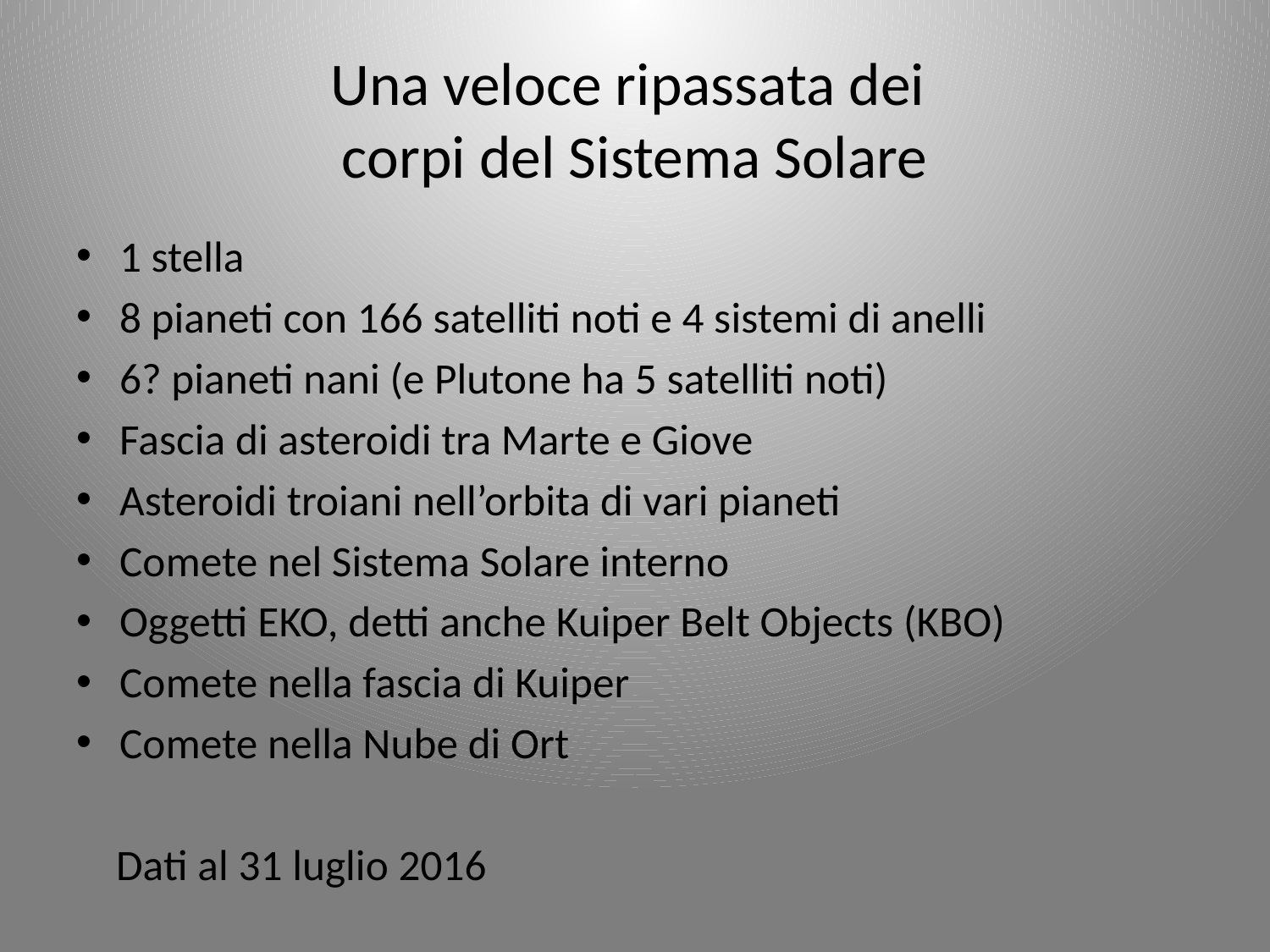

# Una veloce ripassata dei corpi del Sistema Solare
1 stella
8 pianeti con 166 satelliti noti e 4 sistemi di anelli
6? pianeti nani (e Plutone ha 5 satelliti noti)
Fascia di asteroidi tra Marte e Giove
Asteroidi troiani nell’orbita di vari pianeti
Comete nel Sistema Solare interno
Oggetti EKO, detti anche Kuiper Belt Objects (KBO)
Comete nella fascia di Kuiper
Comete nella Nube di Ort

    Dati al 31 luglio 2016